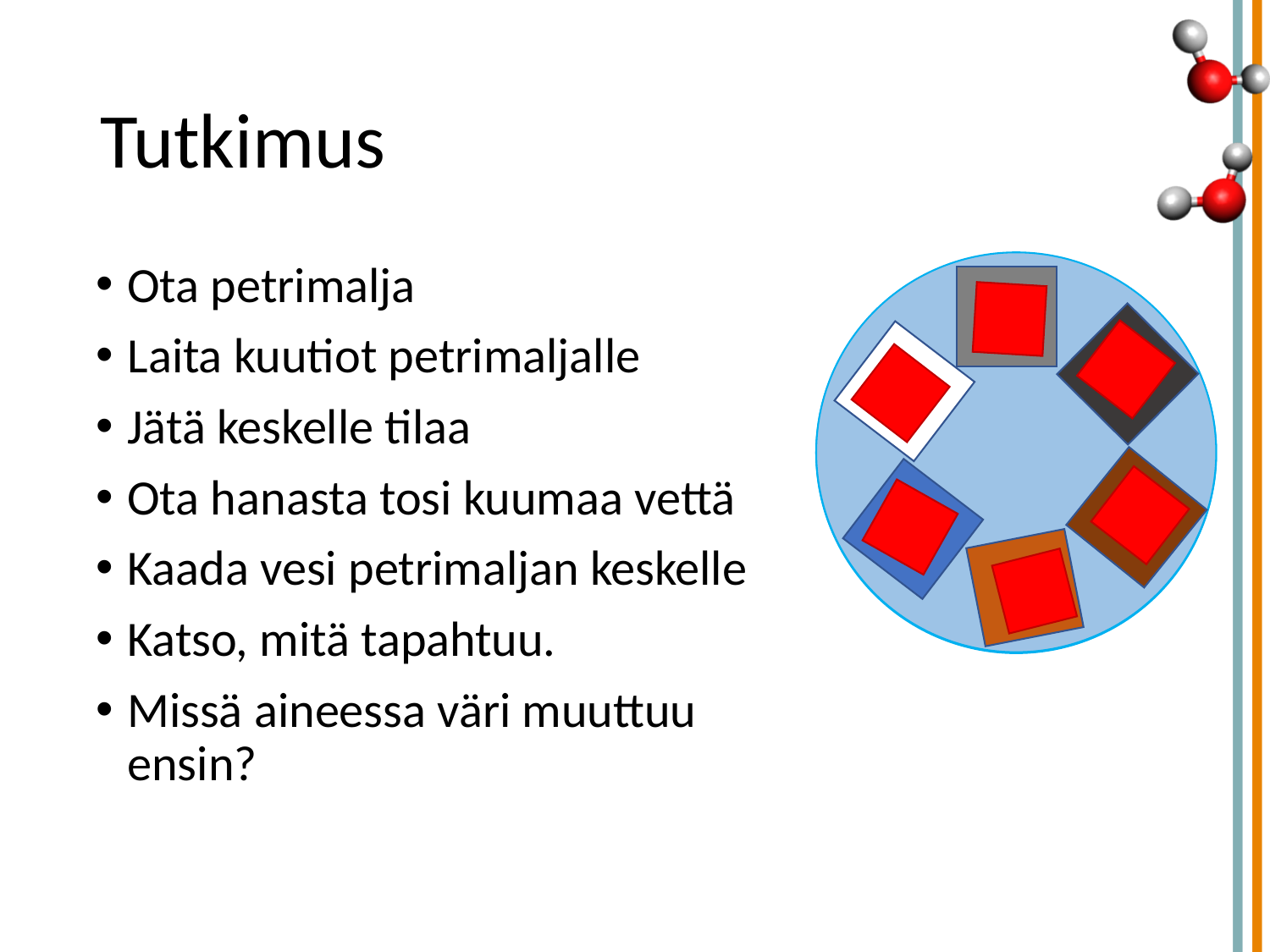

# Tutkimus

Ota petrimalja
Laita kuutiot petrimaljalle
Jätä keskelle tilaa
Ota hanasta tosi kuumaa vettä
Kaada vesi petrimaljan keskelle
Katso, mitä tapahtuu.
Missä aineessa väri muuttuu ensin?